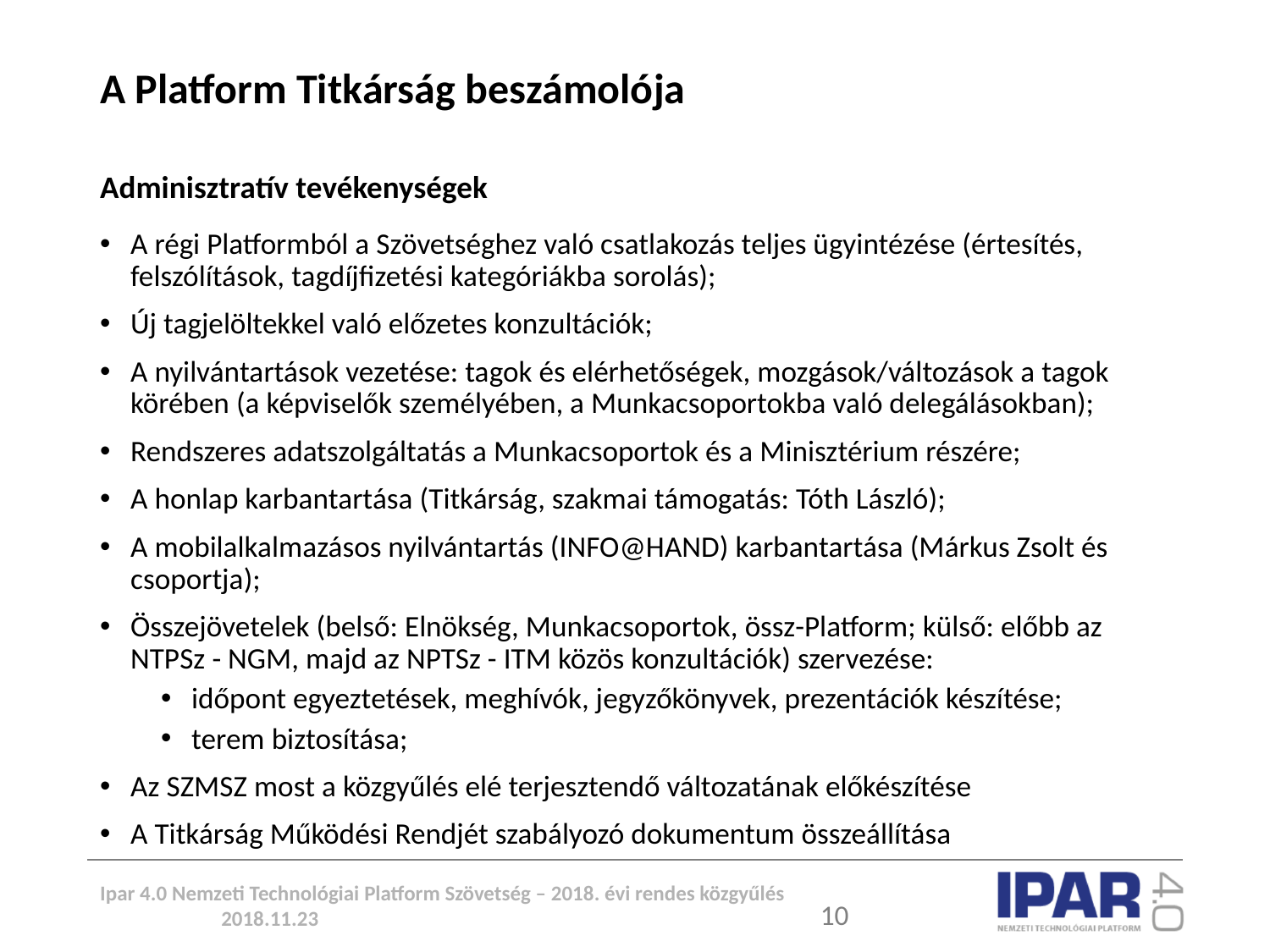

# A Platform Titkárság beszámolója
Adminisztratív tevékenységek
A régi Platformból a Szövetséghez való csatlakozás teljes ügyintézése (értesítés, felszólítások, tagdíjfizetési kategóriákba sorolás);
Új tagjelöltekkel való előzetes konzultációk;
A nyilvántartások vezetése: tagok és elérhetőségek, mozgások/változások a tagok körében (a képviselők személyében, a Munkacsoportokba való delegálásokban);
Rendszeres adatszolgáltatás a Munkacsoportok és a Minisztérium részére;
A honlap karbantartása (Titkárság, szakmai támogatás: Tóth László);
A mobilalkalmazásos nyilvántartás (INFO@HAND) karbantartása (Márkus Zsolt és csoportja);
Összejövetelek (belső: Elnökség, Munkacsoportok, össz-Platform; külső: előbb az NTPSz - NGM, majd az NPTSz - ITM közös konzultációk) szervezése:
időpont egyeztetések, meghívók, jegyzőkönyvek, prezentációk készítése;
terem biztosítása;
Az SZMSZ most a közgyűlés elé terjesztendő változatának előkészítése
A Titkárság Működési Rendjét szabályozó dokumentum összeállítása

Ipar 4.0 Nemzeti Technológiai Platform Szövetség – 2018. évi rendes közgyűlés                                  2018.11.23